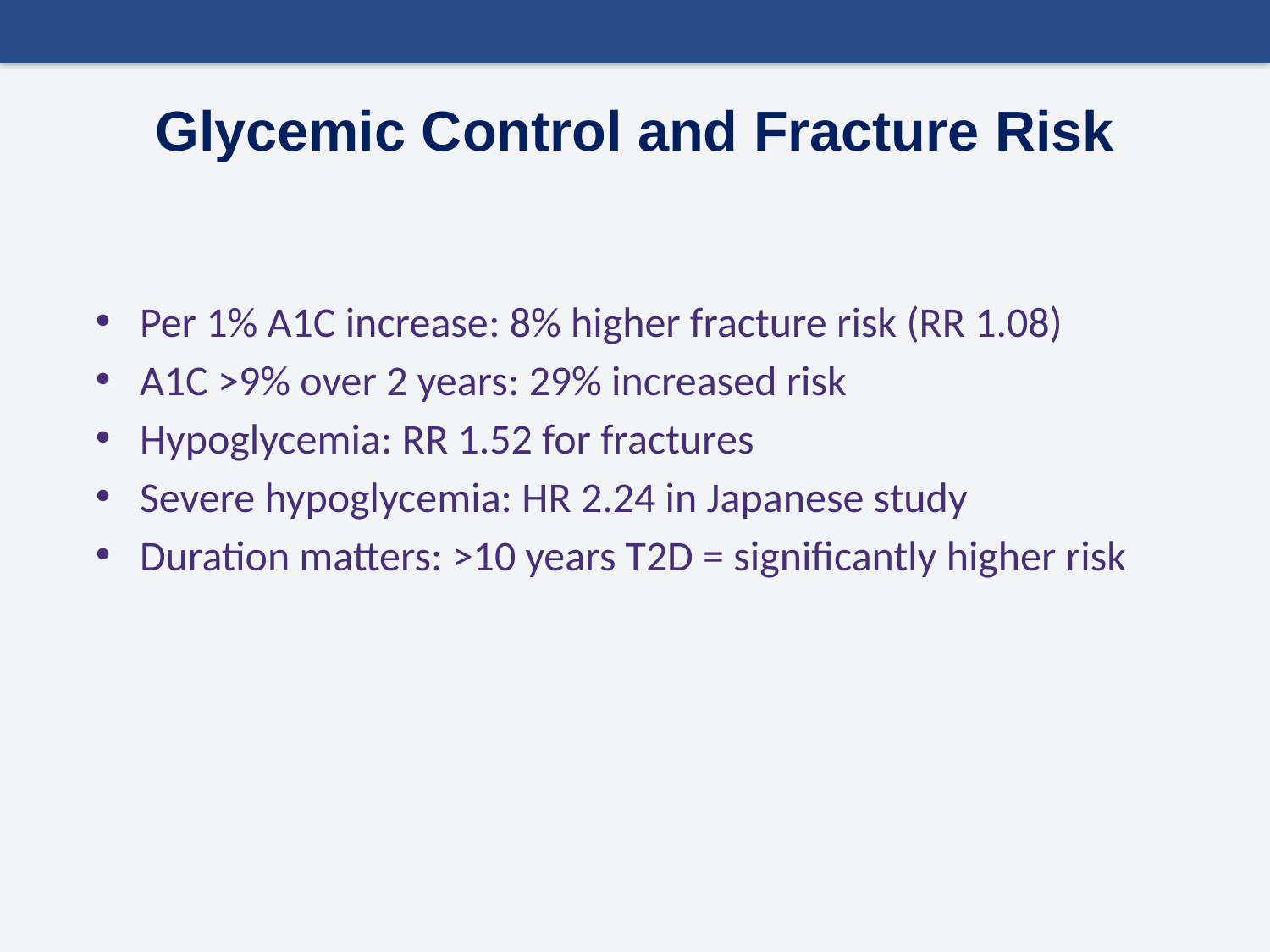

# Glycemic Control and Fracture Risk
Per 1% A1C increase: 8% higher fracture risk (RR 1.08)
A1C >9% over 2 years: 29% increased risk
Hypoglycemia: RR 1.52 for fractures
Severe hypoglycemia: HR 2.24 in Japanese study
Duration matters: >10 years T2D = significantly higher risk